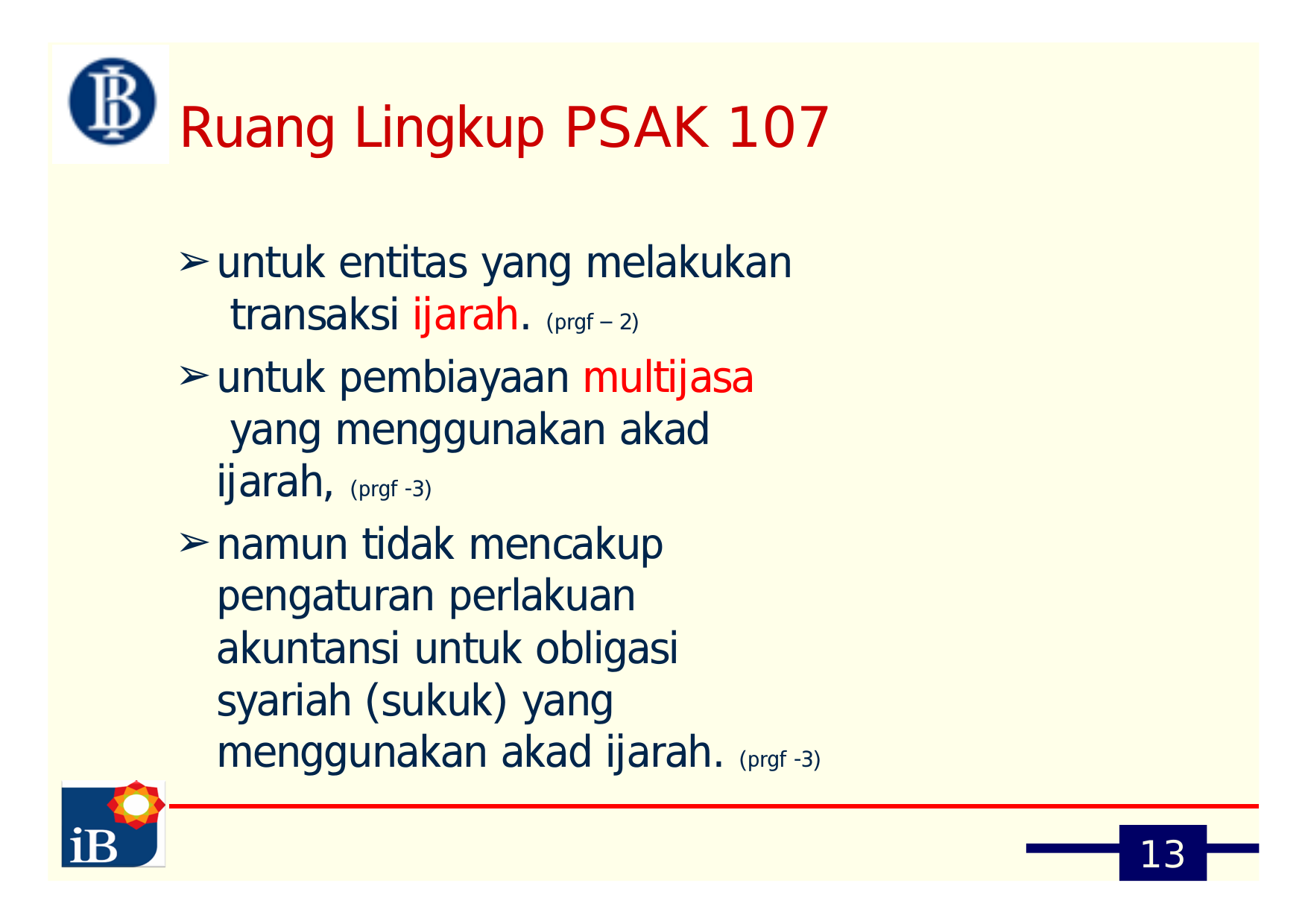

# Ruang Lingkup PSAK 107
untuk entitas yang melakukan  transaksi ijarah. (prgf – 2)
untuk pembiayaan multijasa  yang menggunakan akad  ijarah, (prgf -3)
namun tidak mencakup  pengaturan perlakuan  akuntansi untuk obligasi  syariah (sukuk) yang  menggunakan akad ijarah. (prgf -3)

13